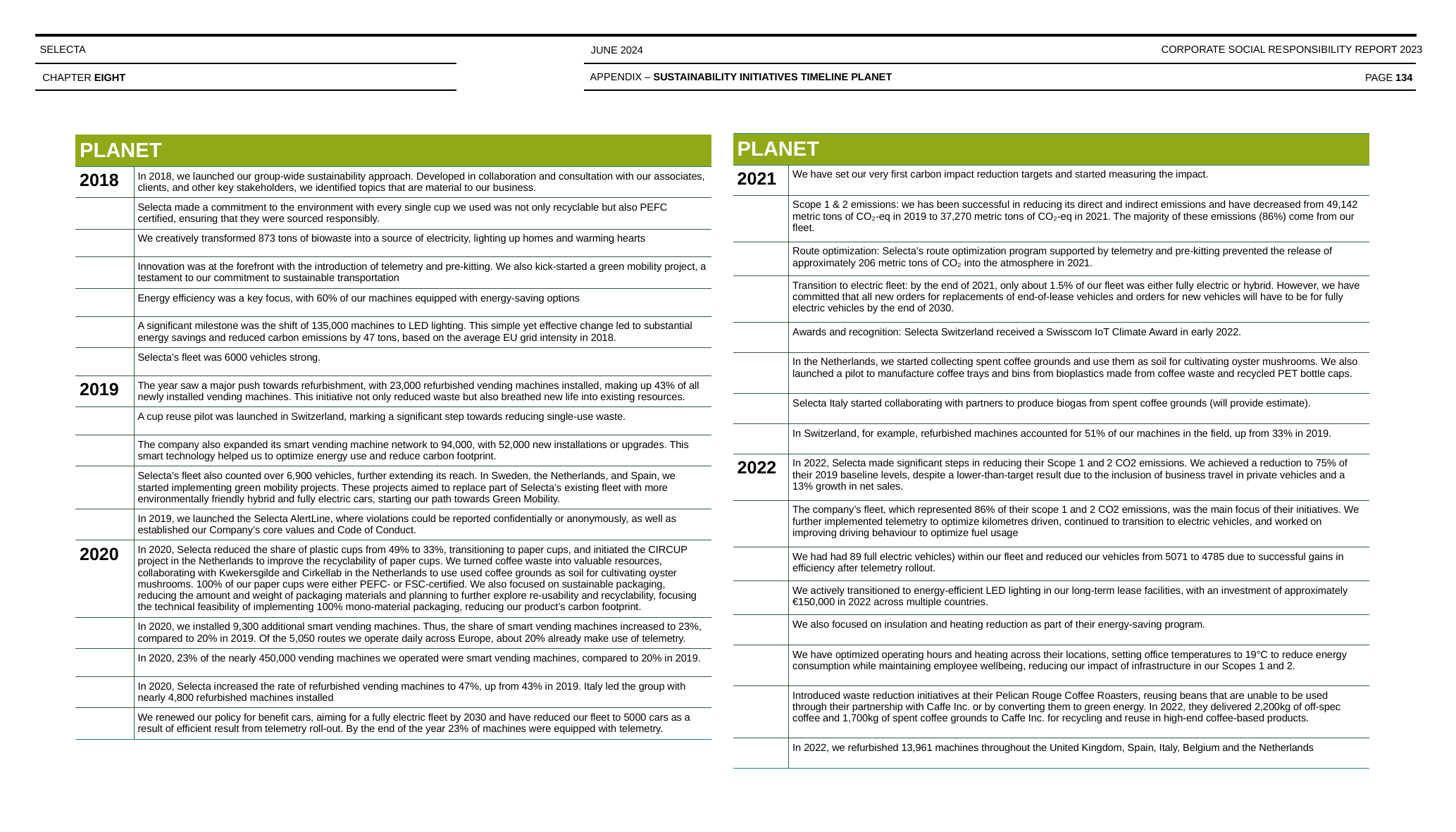

SELECTA
CORPORATE SOCIAL RESPONSIBILITY REPORT 2023
JUNE 2024
APPENDIX – SUSTAINABILITY INITIATIVES TIMELINE PLANET
CHAPTER EIGHT
PAGE 134
| PLANET |  |
| --- | --- |
| 2021 | We have set our very first carbon impact reduction targets and started measuring the impact. |
|  | Scope 1 & 2 emissions: we has been successful in reducing its direct and indirect emissions and have decreased from 49,142 metric tons of CO₂-eq in 2019 to 37,270 metric tons of CO₂-eq in 2021. The majority of these emissions (86%) come from our fleet. |
|  | Route optimization: Selecta’s route optimization program supported by telemetry and pre-kitting prevented the release of approximately 206 metric tons of CO₂ into the atmosphere in 2021. |
|  | Transition to electric fleet: by the end of 2021, only about 1.5% of our fleet was either fully electric or hybrid. However, we have committed that all new orders for replacements of end-of-lease vehicles and orders for new vehicles will have to be for fully electric vehicles by the end of 2030. |
|  | Awards and recognition: Selecta Switzerland received a Swisscom IoT Climate Award in early 2022. |
|  | In the Netherlands, we started collecting spent coffee grounds and use them as soil for cultivating oyster mushrooms. We also launched a pilot to manufacture coffee trays and bins from bioplastics made from coffee waste and recycled PET bottle caps. |
|  | Selecta Italy started collaborating with partners to produce biogas from spent coffee grounds (will provide estimate). |
|  | In Switzerland, for example, refurbished machines accounted for 51% of our machines in the field, up from 33% in 2019. |
| 2022 | In 2022, Selecta made significant steps in reducing their Scope 1 and 2 CO2 emissions. We achieved a reduction to 75% of their 2019 baseline levels, despite a lower-than-target result due to the inclusion of business travel in private vehicles and a 13% growth in net sales. |
|  | The company’s fleet, which represented 86% of their scope 1 and 2 CO2 emissions, was the main focus of their initiatives. We further implemented telemetry to optimize kilometres driven, continued to transition to electric vehicles, and worked on improving driving behaviour to optimize fuel usage |
|  | We had had 89 full electric vehicles) within our fleet and reduced our vehicles from 5071 to 4785 due to successful gains in efficiency after telemetry rollout. |
|  | We actively transitioned to energy-efficient LED lighting in our long-term lease facilities, with an investment of approximately €150,000 in 2022 across multiple countries. |
|  | We also focused on insulation and heating reduction as part of their energy-saving program. |
|  | We have optimized operating hours and heating across their locations, setting office temperatures to 19°C to reduce energy consumption while maintaining employee wellbeing, reducing our impact of infrastructure in our Scopes 1 and 2. |
|  | Introduced waste reduction initiatives at their Pelican Rouge Coffee Roasters, reusing beans that are unable to be used through their partnership with Caffe Inc. or by converting them to green energy. In 2022, they delivered 2,200kg of off-spec coffee and 1,700kg of spent coffee grounds to Caffe Inc. for recycling and reuse in high-end coffee-based products. |
|  | In 2022, we refurbished 13,961 machines throughout the United Kingdom, Spain, Italy, Belgium and the Netherlands |
| PLANET |  |
| --- | --- |
| 2018 | In 2018, we launched our group-wide sustainability approach. Developed in collaboration and consultation with our associates, clients, and other key stakeholders, we identified topics that are material to our business. |
|  | Selecta made a commitment to the environment with every single cup we used was not only recyclable but also PEFC certified, ensuring that they were sourced responsibly. |
|  | We creatively transformed 873 tons of biowaste into a source of electricity, lighting up homes and warming hearts |
|  | Innovation was at the forefront with the introduction of telemetry and pre-kitting. We also kick-started a green mobility project, a testament to our commitment to sustainable transportation |
|  | Energy efficiency was a key focus, with 60% of our machines equipped with energy-saving options |
|  | A significant milestone was the shift of 135,000 machines to LED lighting. This simple yet effective change led to substantial energy savings and reduced carbon emissions by 47 tons, based on the average EU grid intensity in 2018. |
|  | Selecta’s fleet was 6000 vehicles strong. |
| 2019 | The year saw a major push towards refurbishment, with 23,000 refurbished vending machines installed, making up 43% of all newly installed vending machines. This initiative not only reduced waste but also breathed new life into existing resources. |
|  | A cup reuse pilot was launched in Switzerland, marking a significant step towards reducing single-use waste. |
|  | The company also expanded its smart vending machine network to 94,000, with 52,000 new installations or upgrades. This smart technology helped us to optimize energy use and reduce carbon footprint. |
|  | Selecta’s fleet also counted over 6,900 vehicles, further extending its reach. In Sweden, the Netherlands, and Spain, we started implementing green mobility projects. These projects aimed to replace part of Selecta’s existing fleet with more environmentally friendly hybrid and fully electric cars, starting our path towards Green Mobility. |
|  | In 2019, we launched the Selecta AlertLine, where violations could be reported confidentially or anonymously, as well as established our Company’s core values and Code of Conduct. |
| 2020 | In 2020, Selecta reduced the share of plastic cups from 49% to 33%, transitioning to paper cups, and initiated the CIRCUP project in the Netherlands to improve the recyclability of paper cups. We turned coffee waste into valuable resources, collaborating with Kwekersgilde and Cirkellab in the Netherlands to use used coffee grounds as soil for cultivating oyster mushrooms. 100% of our paper cups were either PEFC- or FSC-certified. We also focused on sustainable packaging, reducing the amount and weight of packaging materials and planning to further explore re-usability and recyclability, focusing the technical feasibility of implementing 100% mono-material packaging, reducing our product’s carbon footprint. |
|  | In 2020, we installed 9,300 additional smart vending machines. Thus, the share of smart vending machines increased to 23%, compared to 20% in 2019. Of the 5,050 routes we operate daily across Europe, about 20% already make use of telemetry. |
|  | In 2020, 23% of the nearly 450,000 vending machines we operated were smart vending machines, compared to 20% in 2019. |
|  | In 2020, Selecta increased the rate of refurbished vending machines to 47%, up from 43% in 2019. Italy led the group with nearly 4,800 refurbished machines installed |
|  | We renewed our policy for benefit cars, aiming for a fully electric fleet by 2030 and have reduced our fleet to 5000 cars as a result of efficient result from telemetry roll-out. By the end of the year 23% of machines were equipped with telemetry. |